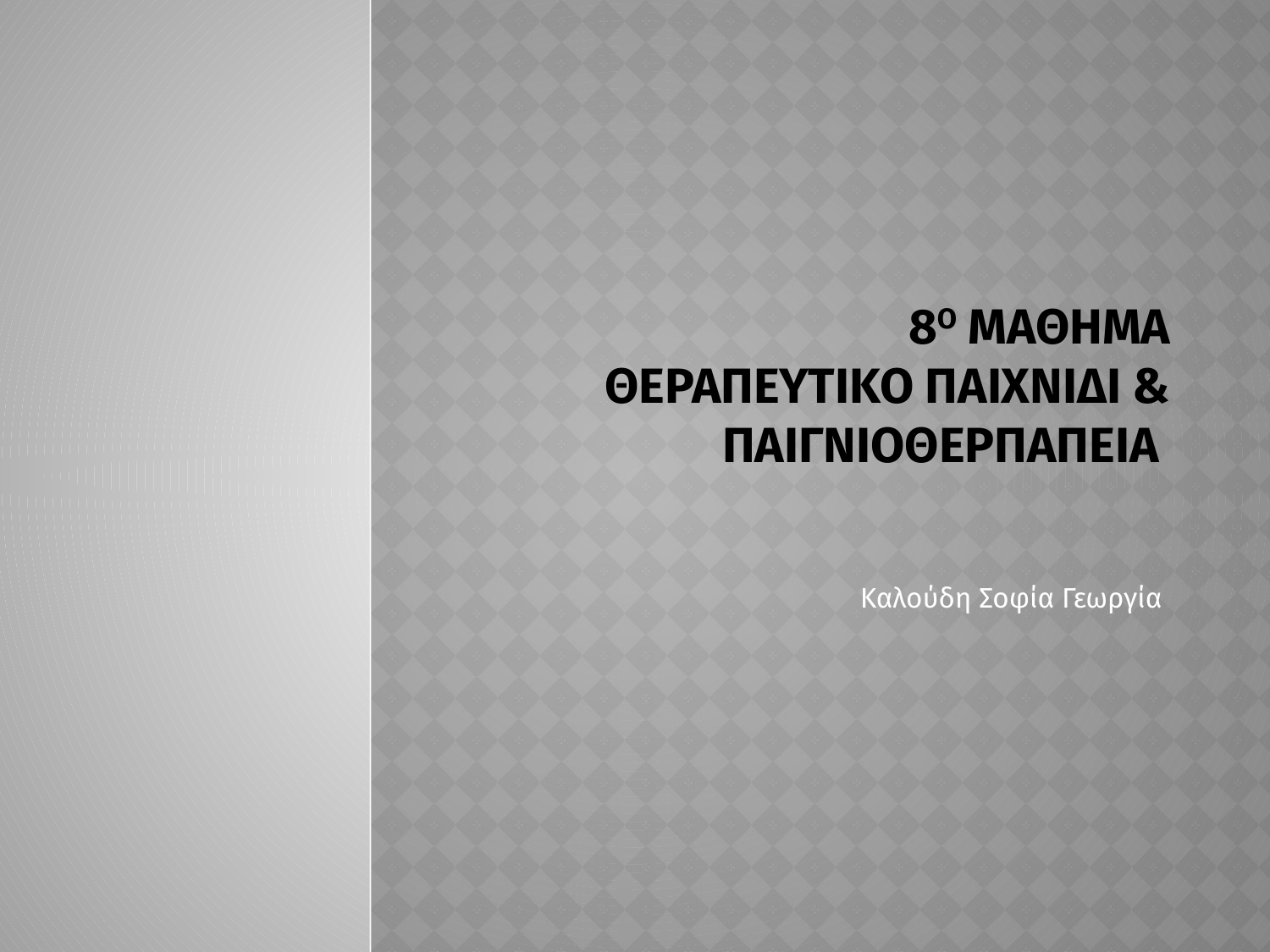

# 8ο μαθημα Θεραπευτικο παιχνιδι & παιγνιοθερπαπεια

Καλούδη Σοφία Γεωργία